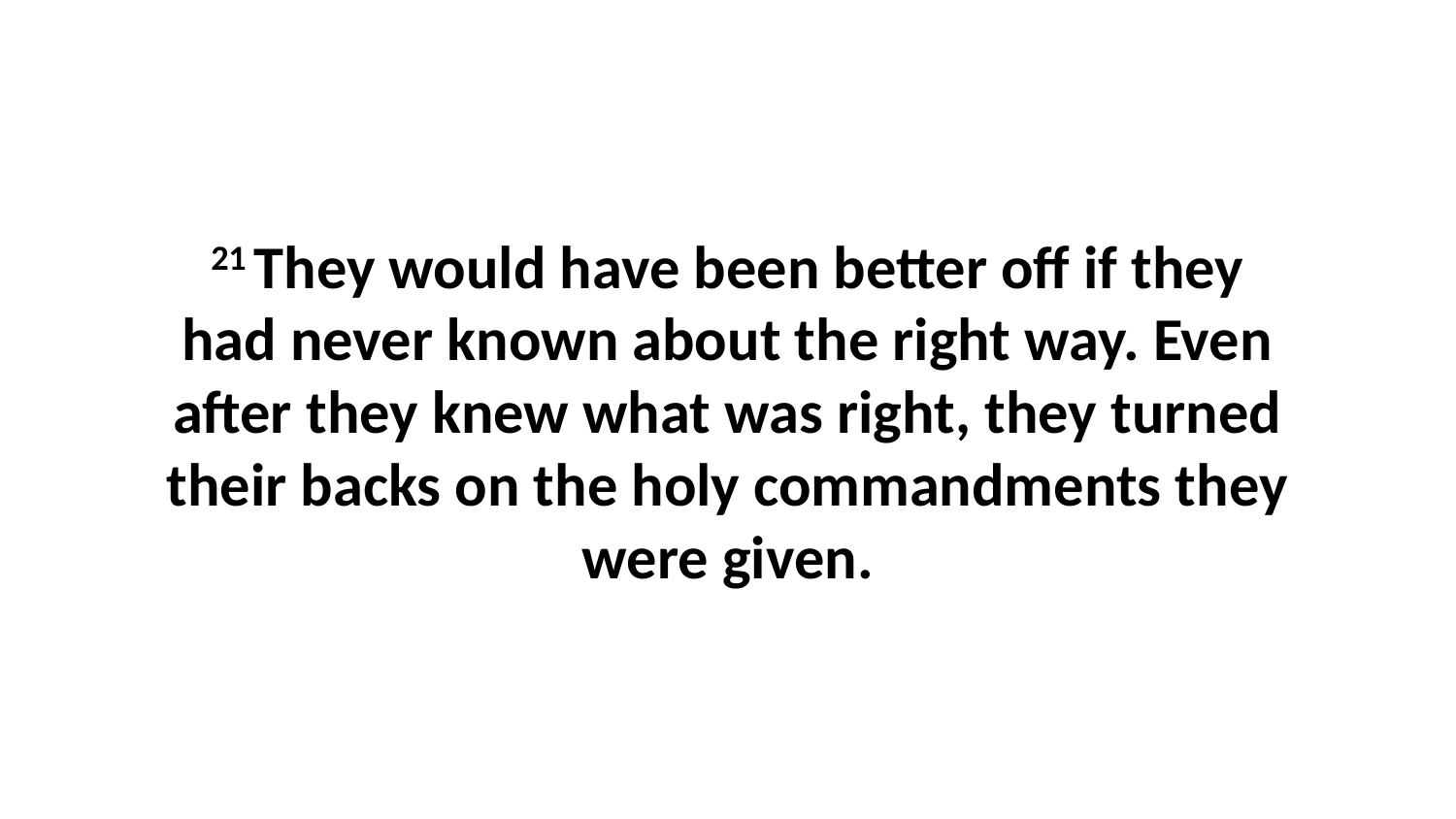

21 They would have been better off if they had never known about the right way. Even after they knew what was right, they turned their backs on the holy commandments they were given.